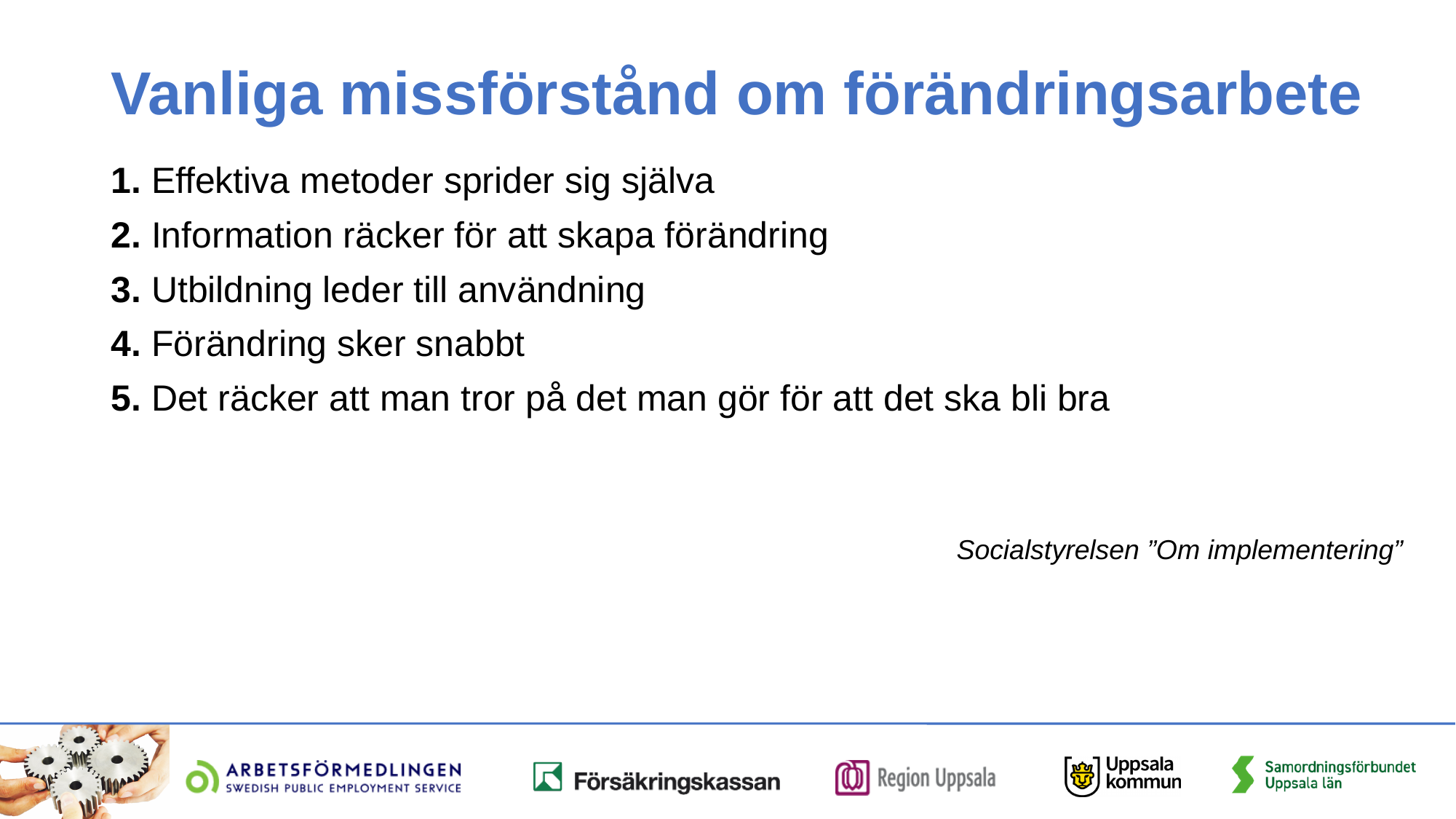

# Vanliga missförstånd om förändringsarbete
1. Effektiva metoder sprider sig själva
2. Information räcker för att skapa förändring
3. Utbildning leder till användning
4. Förändring sker snabbt
5. Det räcker att man tror på det man gör för att det ska bli bra

							        Socialstyrelsen ”Om implementering”